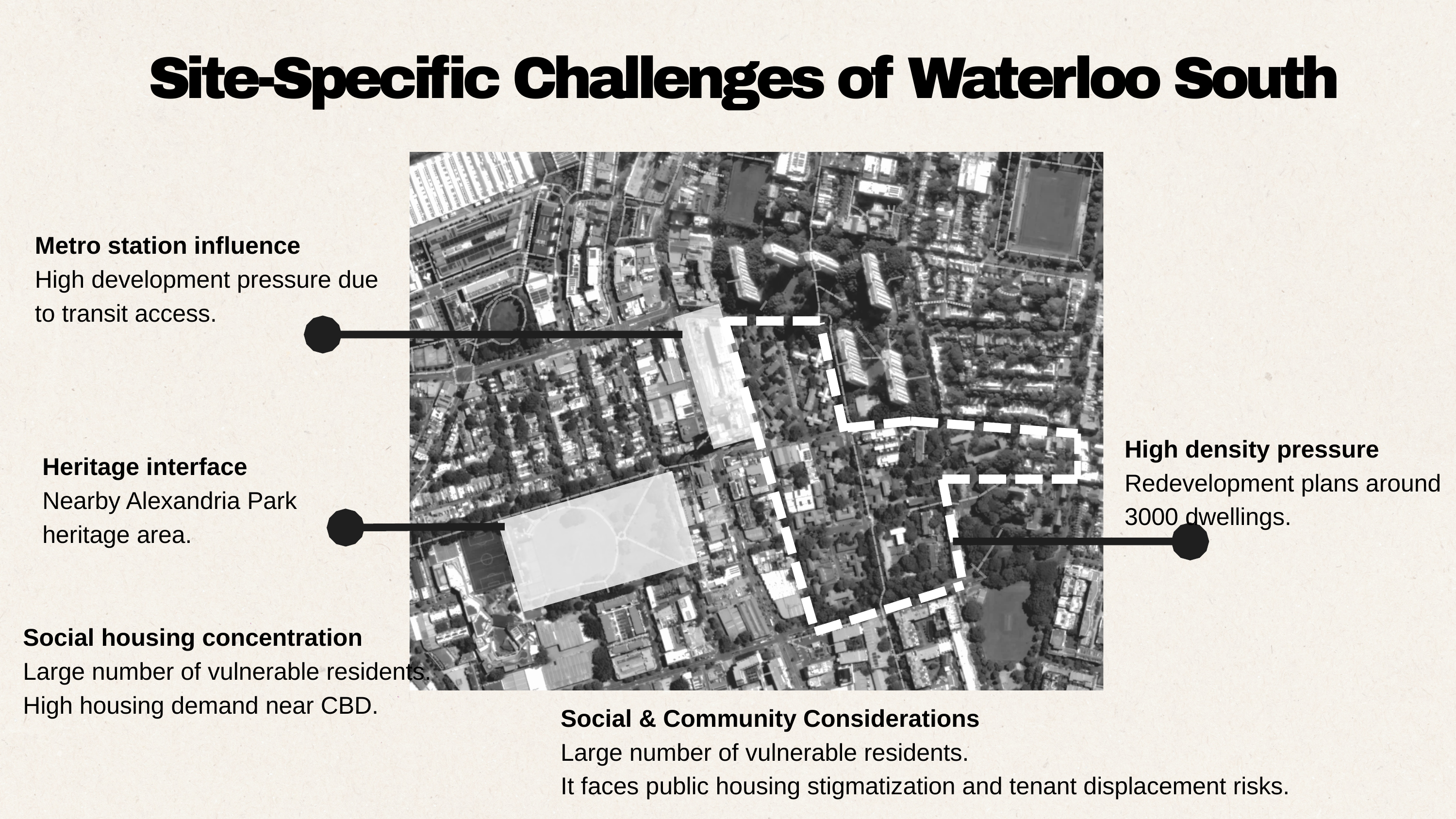

Site-Specific Challenges of Waterloo South

Metro station influence
High development pressure due to transit access.

High density pressure
Redevelopment plans around 3000 dwellings.

Heritage interface
Nearby Alexandria Park heritage area.

Social housing concentration
Large number of vulnerable residents.
High housing demand near CBD.
Social & Community Considerations
Large number of vulnerable residents.
It faces public housing stigmatization and tenant displacement risks.